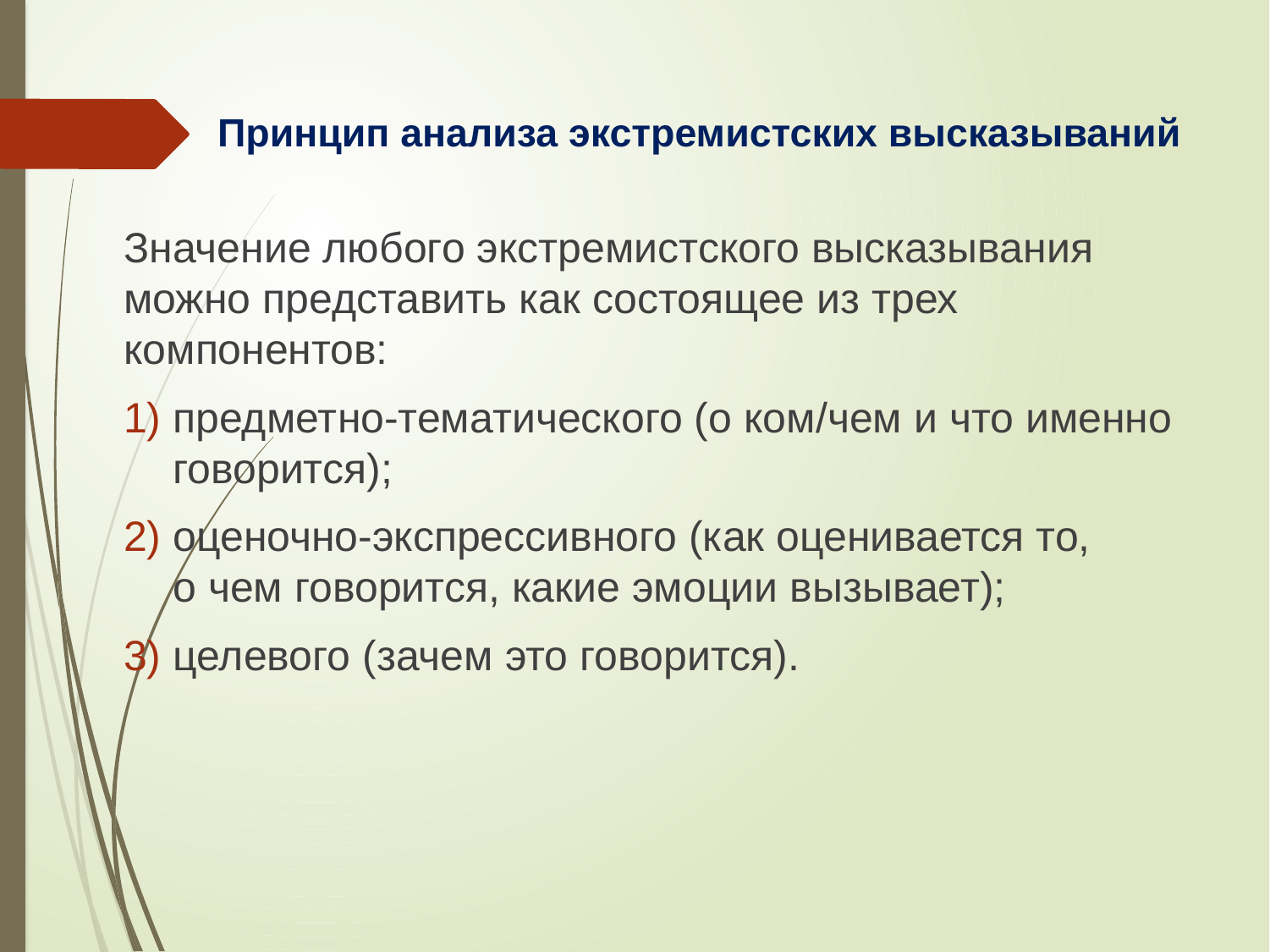

# Принцип анализа экстремистских высказываний
Значение любого экстремистского высказывания можно представить как состоящее из трех компонентов:
предметно-тематического (о ком/чем и что именно говорится);
оценочно-экспрессивного (как оценивается то,
о чем говорится, какие эмоции вызывает);
целевого (зачем это говорится).